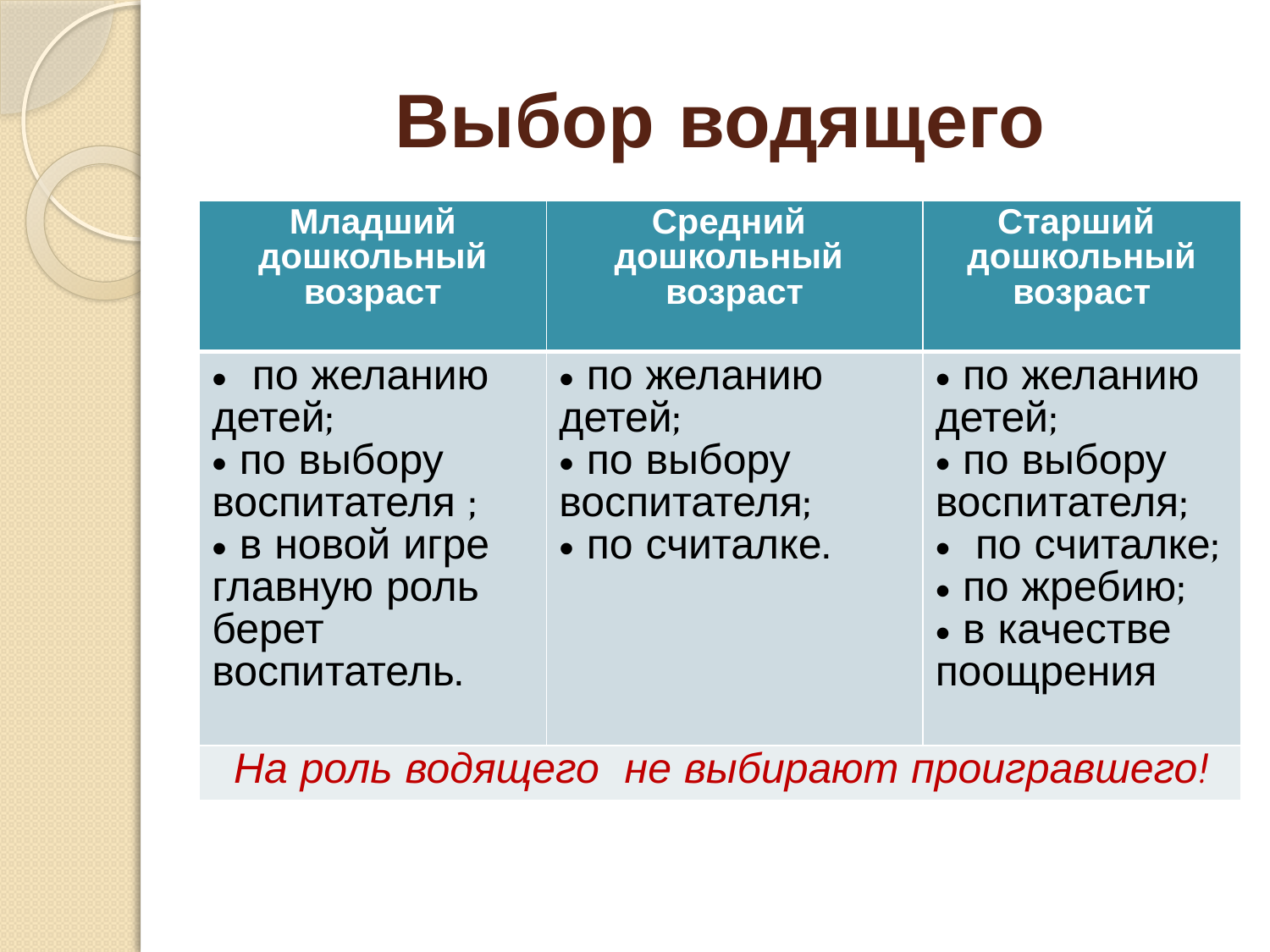

# Выбор водящего
| Младший дошкольный возраст | Средний дошкольный возраст | Старший дошкольный возраст |
| --- | --- | --- |
| по желанию детей; по выбору воспитателя ; в новой игре главную роль берет воспитатель. | по желанию детей; по выбору воспитателя; по считалке. | по желанию детей; по выбору воспитателя; по считалке; по жребию; в качестве поощрения |
| На роль водящего не выбирают проигравшего! |  |  |